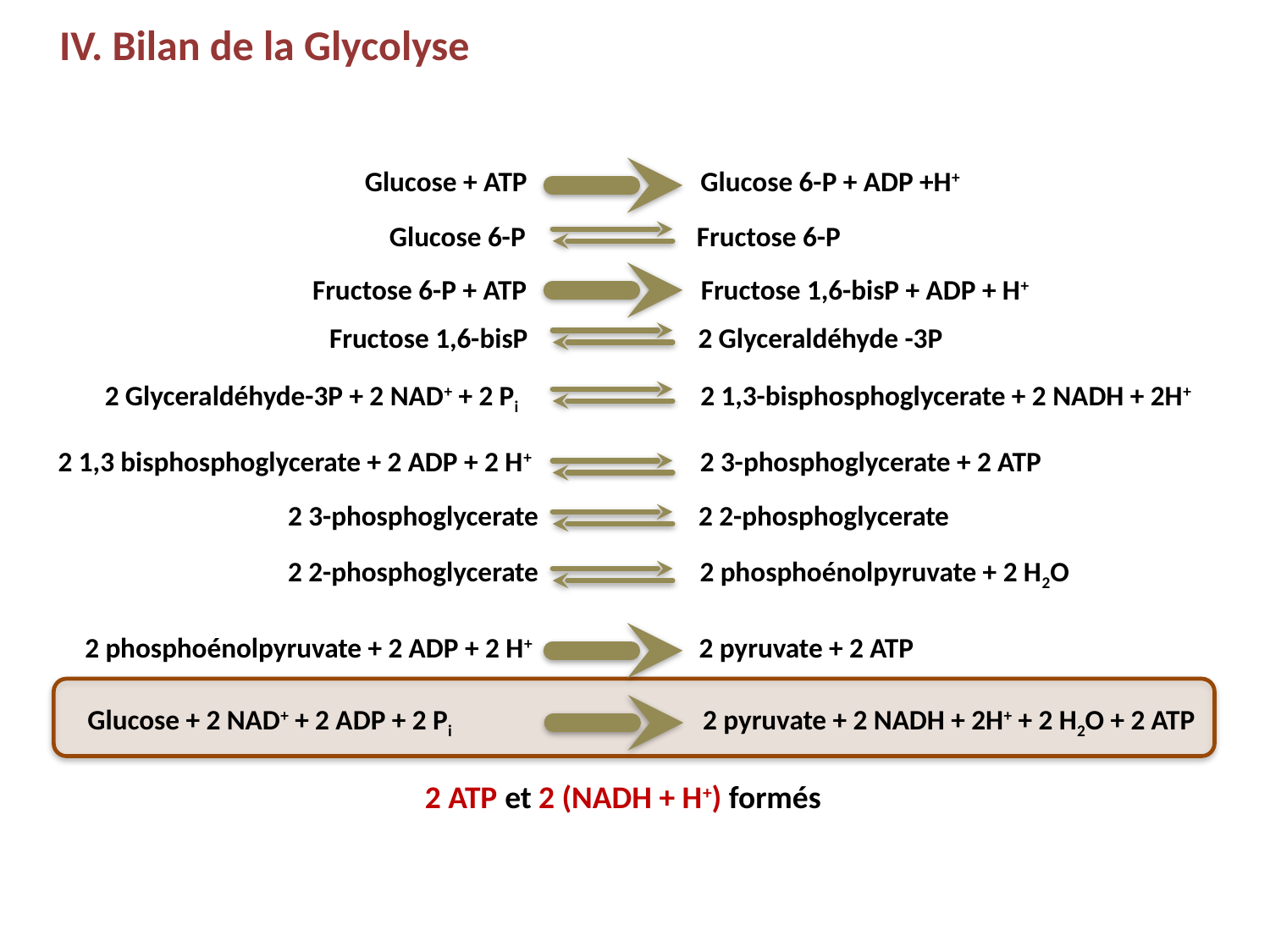

IV. Bilan de la Glycolyse
Glucose + ATP
Glucose 6-P + ADP +H+
Glucose 6-P
Fructose 6-P
Fructose 6-P + ATP
Fructose 1,6-bisP + ADP + H+
Fructose 1,6-bisP
2 Glyceraldéhyde -3P
2 Glyceraldéhyde-3P + 2 NAD+ + 2 Pi
2 1,3-bisphosphoglycerate + 2 NADH + 2H+
2 1,3 bisphosphoglycerate + 2 ADP + 2 H+
2 3-phosphoglycerate + 2 ATP
2 3-phosphoglycerate
2 2-phosphoglycerate
2 2-phosphoglycerate
2 phosphoénolpyruvate + 2 H2O
2 phosphoénolpyruvate + 2 ADP + 2 H+
2 pyruvate + 2 ATP

Glucose + 2 NAD+ + 2 ADP + 2 Pi
2 pyruvate + 2 NADH + 2H+ + 2 H2O + 2 ATP
 2 ATP et 2 (NADH + H+) formés